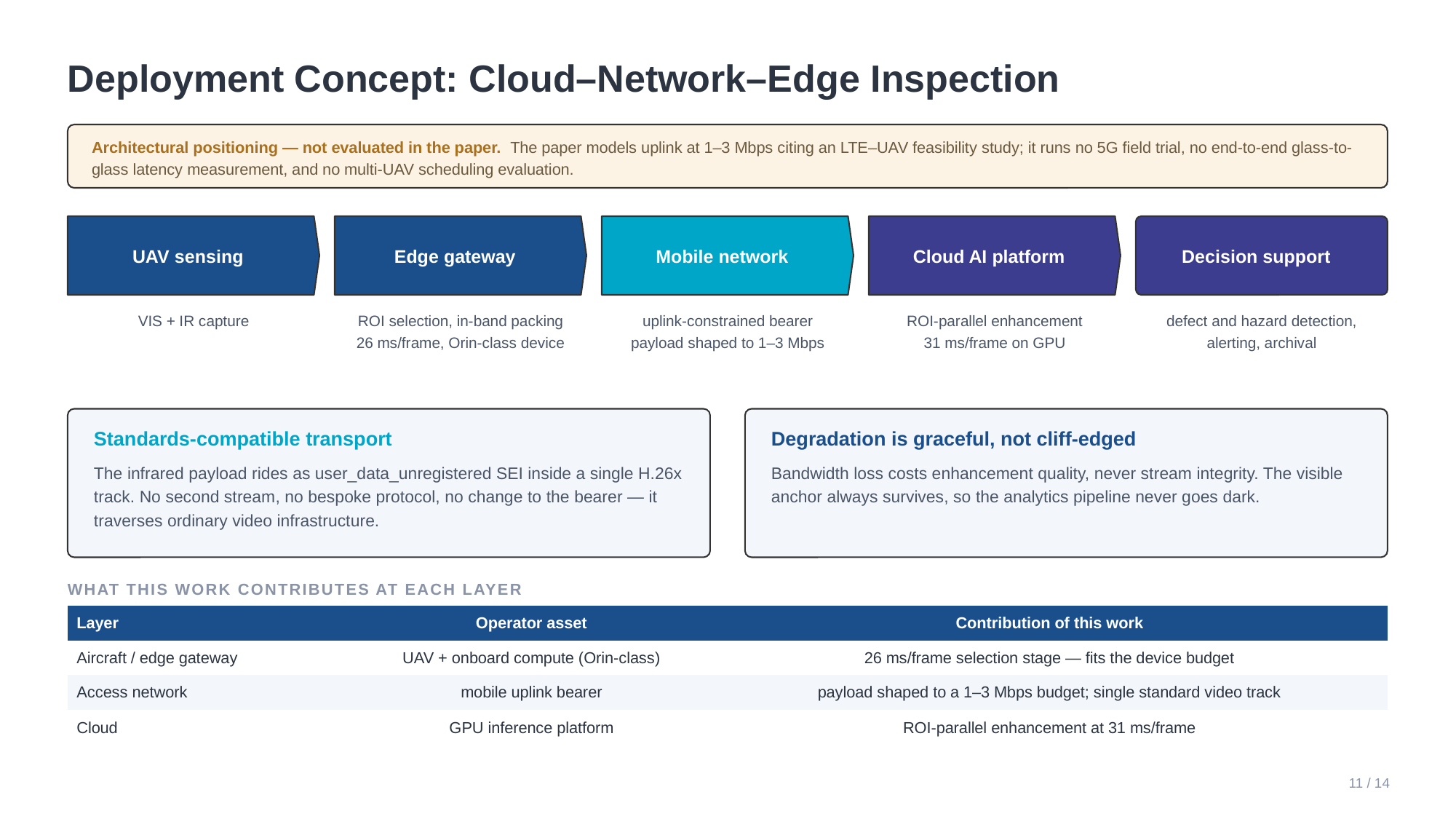

Deployment Concept: Cloud–Network–Edge Inspection

Architectural positioning — not evaluated in the paper.  The paper models uplink at 1–3 Mbps citing an LTE–UAV feasibility study; it runs no 5G field trial, no end-to-end glass-to-glass latency measurement, and no multi-UAV scheduling evaluation.

UAV sensing

Edge gateway

Mobile network

Cloud AI platform

Decision support
VIS + IR capture
ROI selection, in-band packing
26 ms/frame, Orin-class device
uplink-constrained bearer
payload shaped to 1–3 Mbps
ROI-parallel enhancement
31 ms/frame on GPU
defect and hazard detection,
alerting, archival

Standards-compatible transport
Degradation is graceful, not cliff-edged
The infrared payload rides as user_data_unregistered SEI inside a single H.26x track. No second stream, no bespoke protocol, no change to the bearer — it traverses ordinary video infrastructure.
Bandwidth loss costs enhancement quality, never stream integrity. The visible anchor always survives, so the analytics pipeline never goes dark.
WHAT THIS WORK CONTRIBUTES AT EACH LAYER
| Layer | Operator asset | Contribution of this work |
| --- | --- | --- |
| Aircraft / edge gateway | UAV + onboard compute (Orin-class) | 26 ms/frame selection stage — fits the device budget |
| Access network | mobile uplink bearer | payload shaped to a 1–3 Mbps budget; single standard video track |
| Cloud | GPU inference platform | ROI-parallel enhancement at 31 ms/frame |
11 / 14